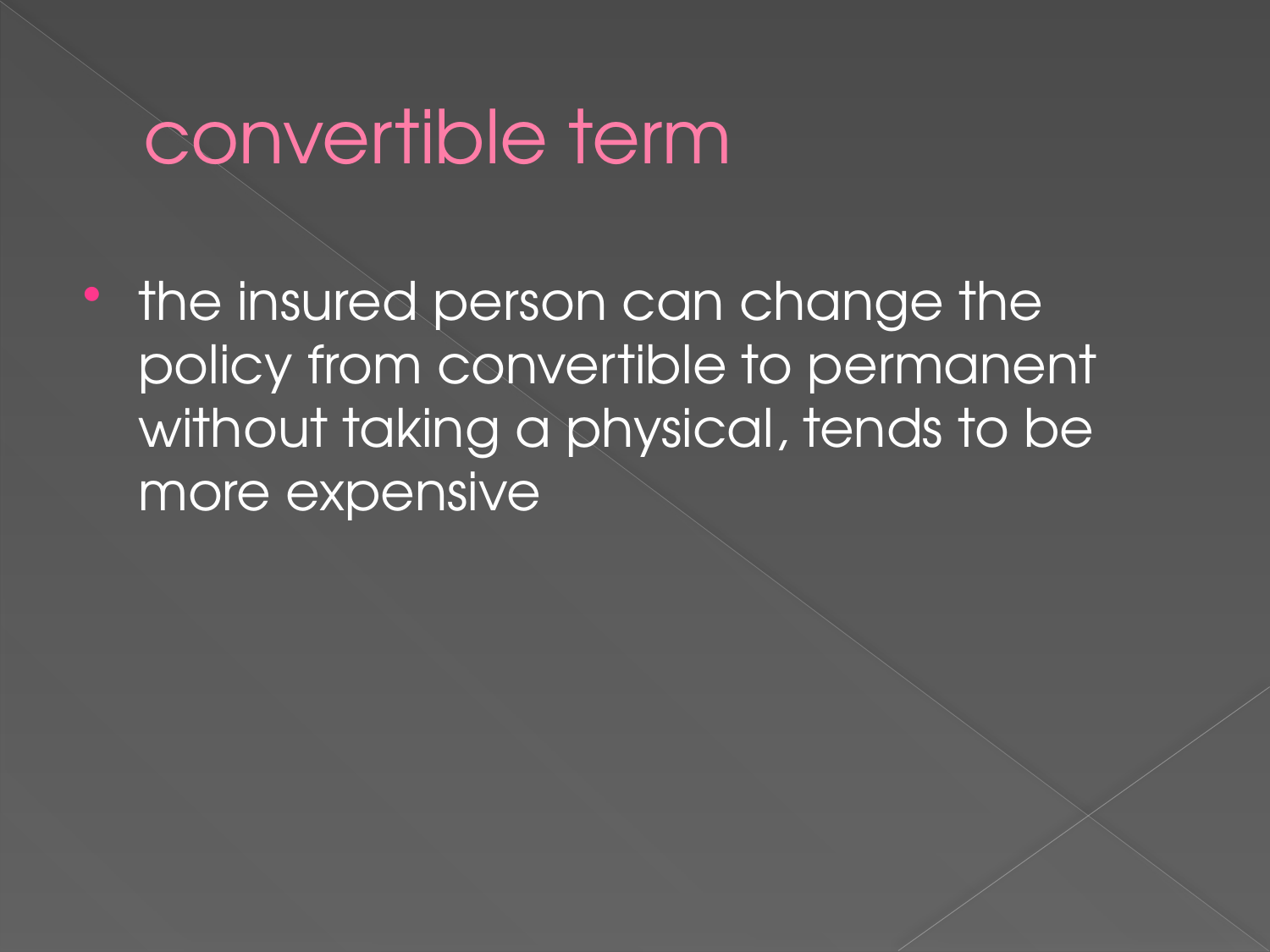

# convertible term
the insured person can change the policy from convertible to permanent without taking a physical, tends to be more expensive